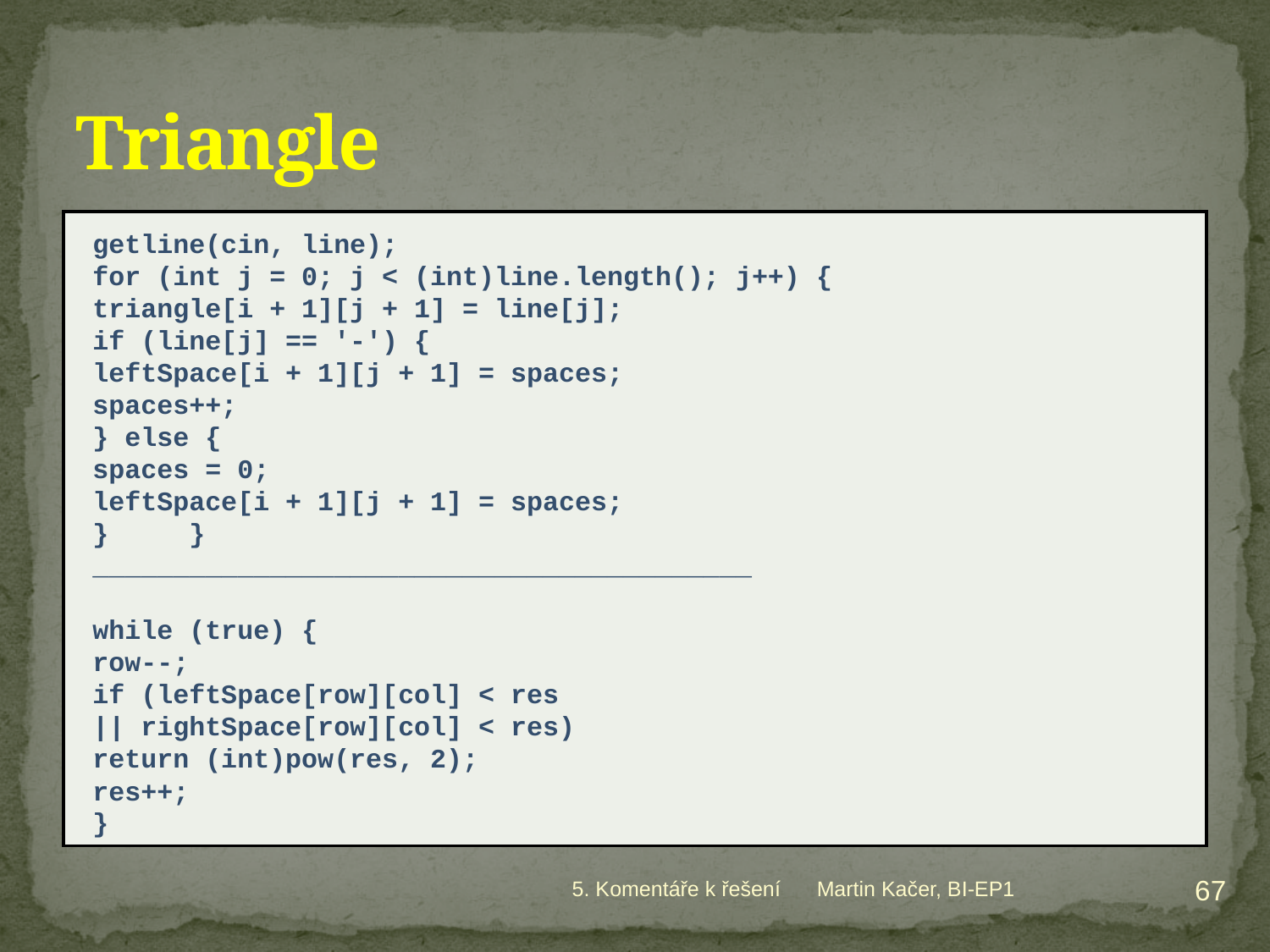

# Triangle
getline(cin, line);
for (int j = 0; j < (int)line.length(); j++) {
	triangle[i + 1][j + 1] = line[j];
	if (line[j] == '-') {
		leftSpace[i + 1][j + 1] = spaces;
		spaces++;
	} else {
		spaces = 0;
		leftSpace[i + 1][j + 1] = spaces;
}	}
_________________________________________

while (true) {
	row--;
	if (leftSpace[row][col] < res
	|| rightSpace[row][col] < res)
		return (int)pow(res, 2);
	res++;
}
67
5. Komentáře k řešení
Martin Kačer, BI-EP1